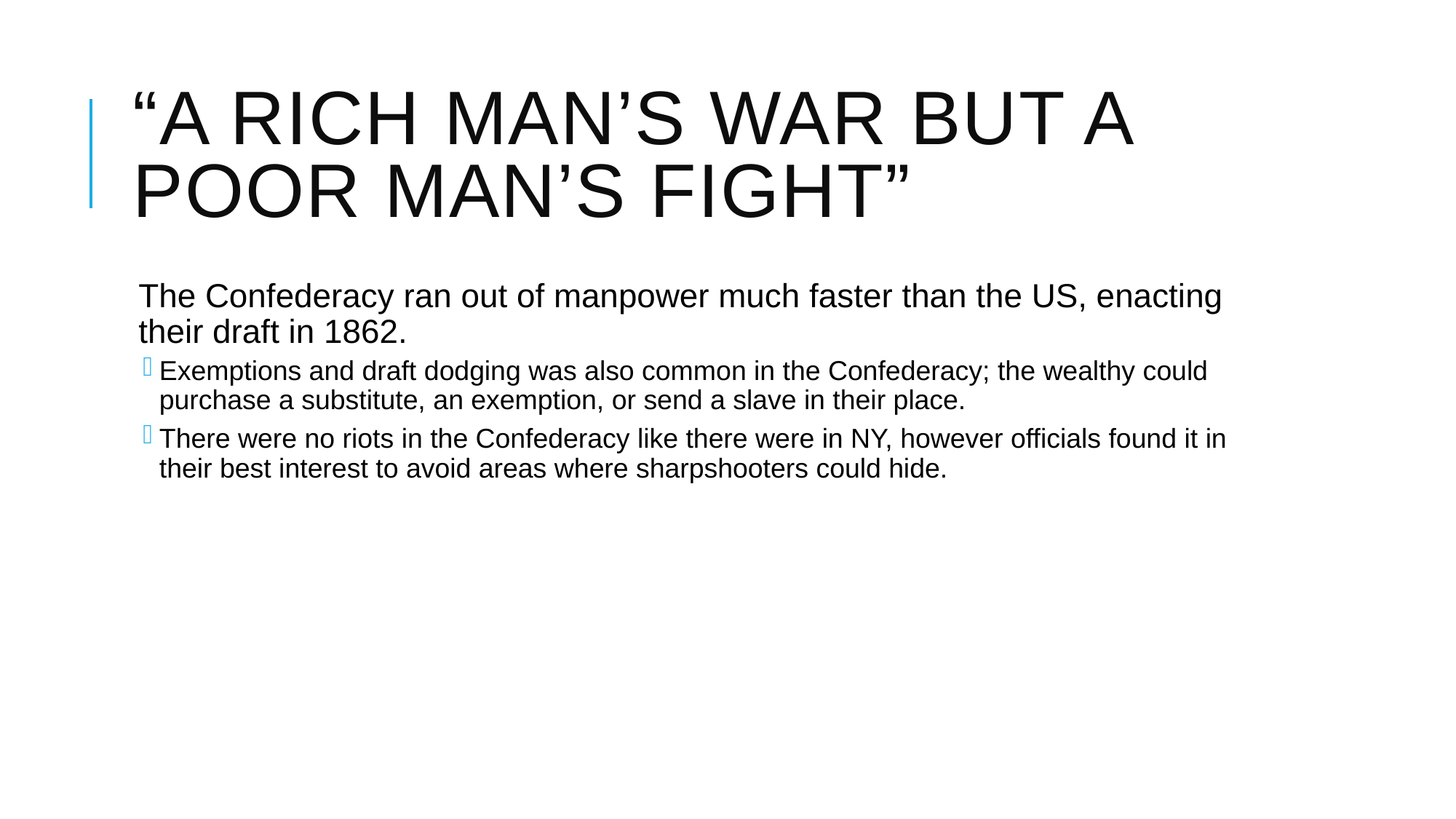

# “A Rich Man’s War But A Poor Man’s Fight”
The Confederacy ran out of manpower much faster than the US, enacting their draft in 1862.
Exemptions and draft dodging was also common in the Confederacy; the wealthy could purchase a substitute, an exemption, or send a slave in their place.
There were no riots in the Confederacy like there were in NY, however officials found it in their best interest to avoid areas where sharpshooters could hide.